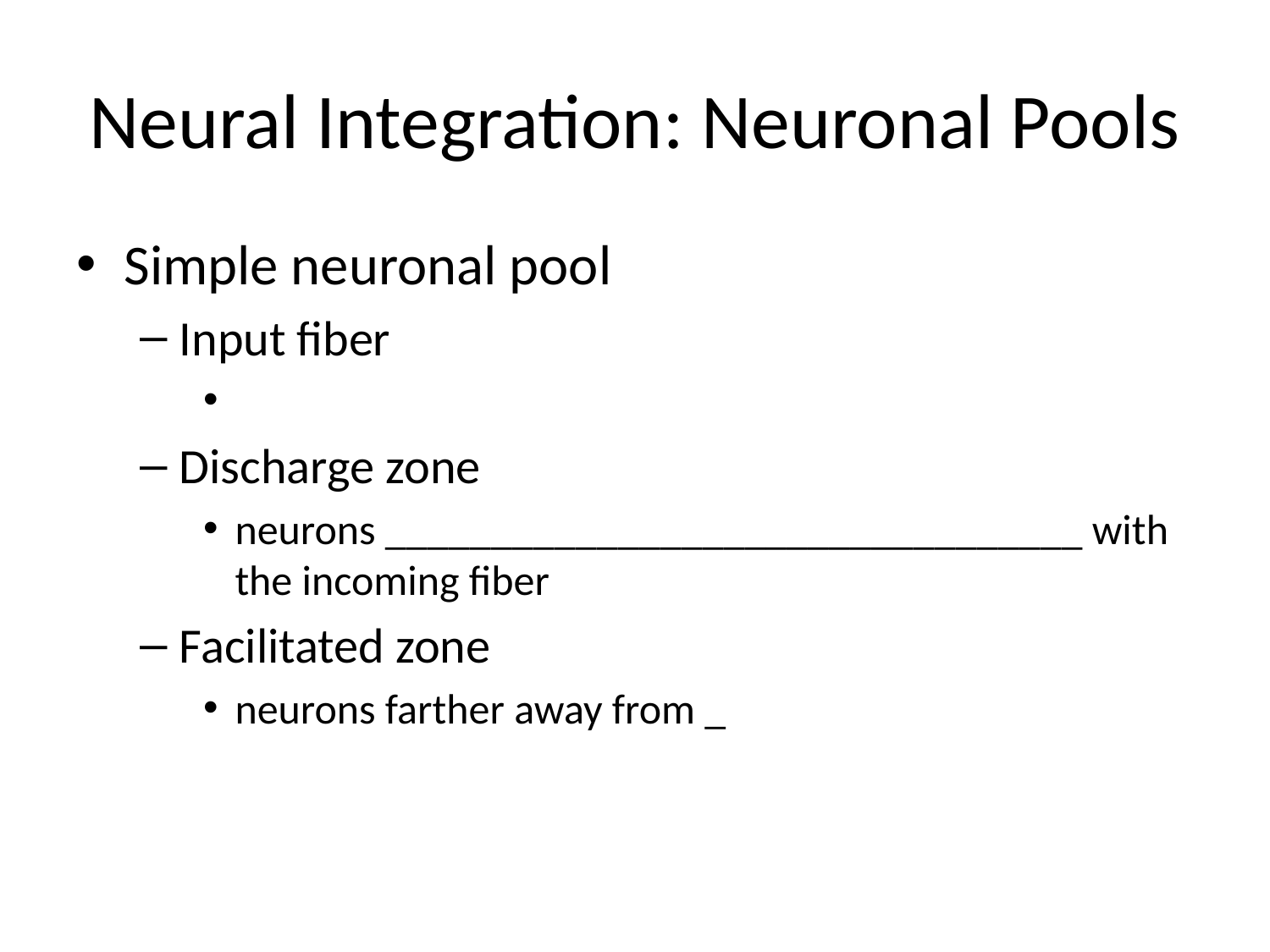

# Neural Integration: Neuronal Pools
Simple neuronal pool
Input fiber

Discharge zone
neurons _________________________________ with the incoming fiber
Facilitated zone
neurons farther away from _